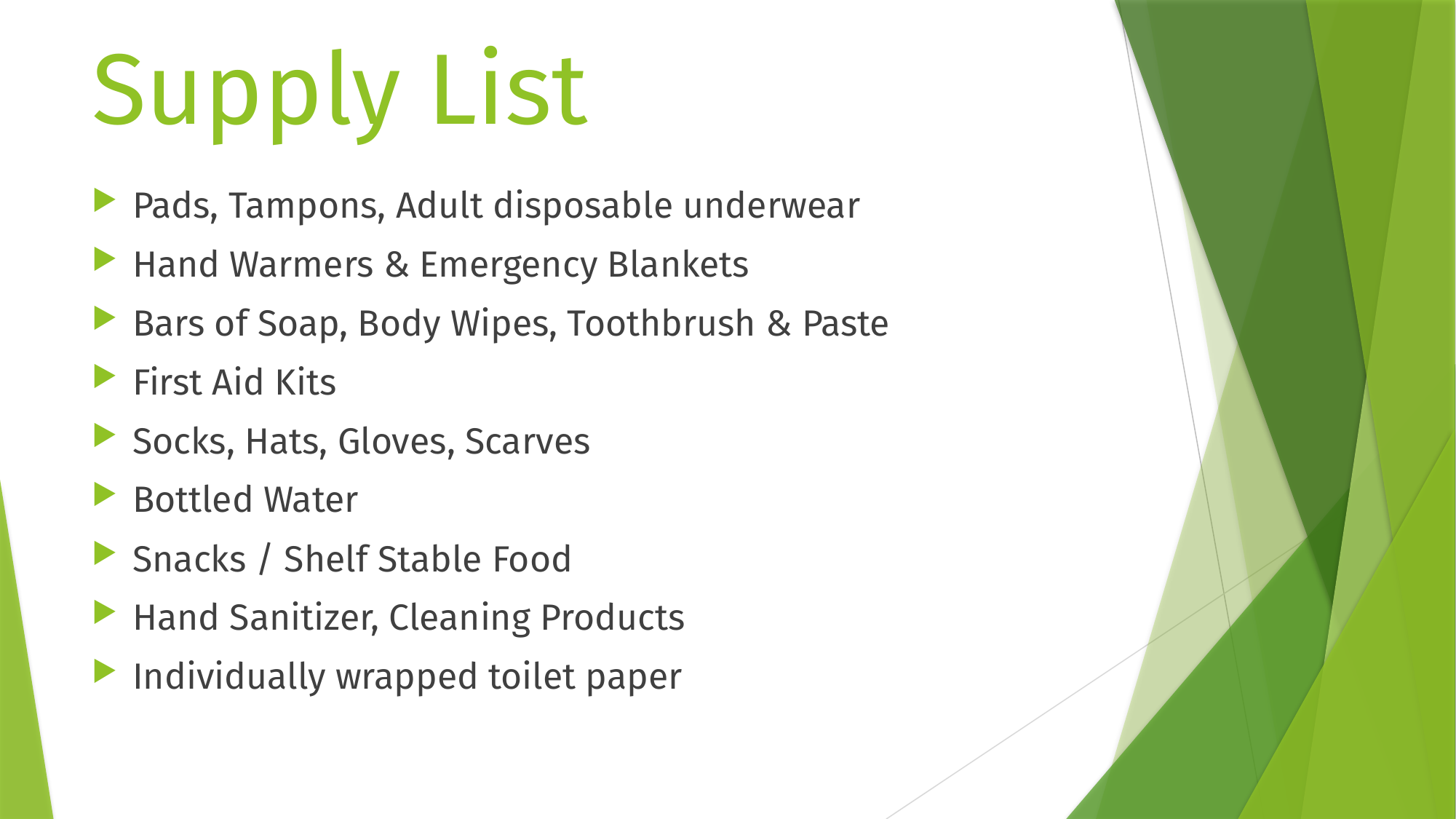

# Supply List
Pads, Tampons, Adult disposable underwear
Hand Warmers & Emergency Blankets
Bars of Soap, Body Wipes, Toothbrush & Paste
First Aid Kits
Socks, Hats, Gloves, Scarves
Bottled Water
Snacks / Shelf Stable Food
Hand Sanitizer, Cleaning Products
Individually wrapped toilet paper